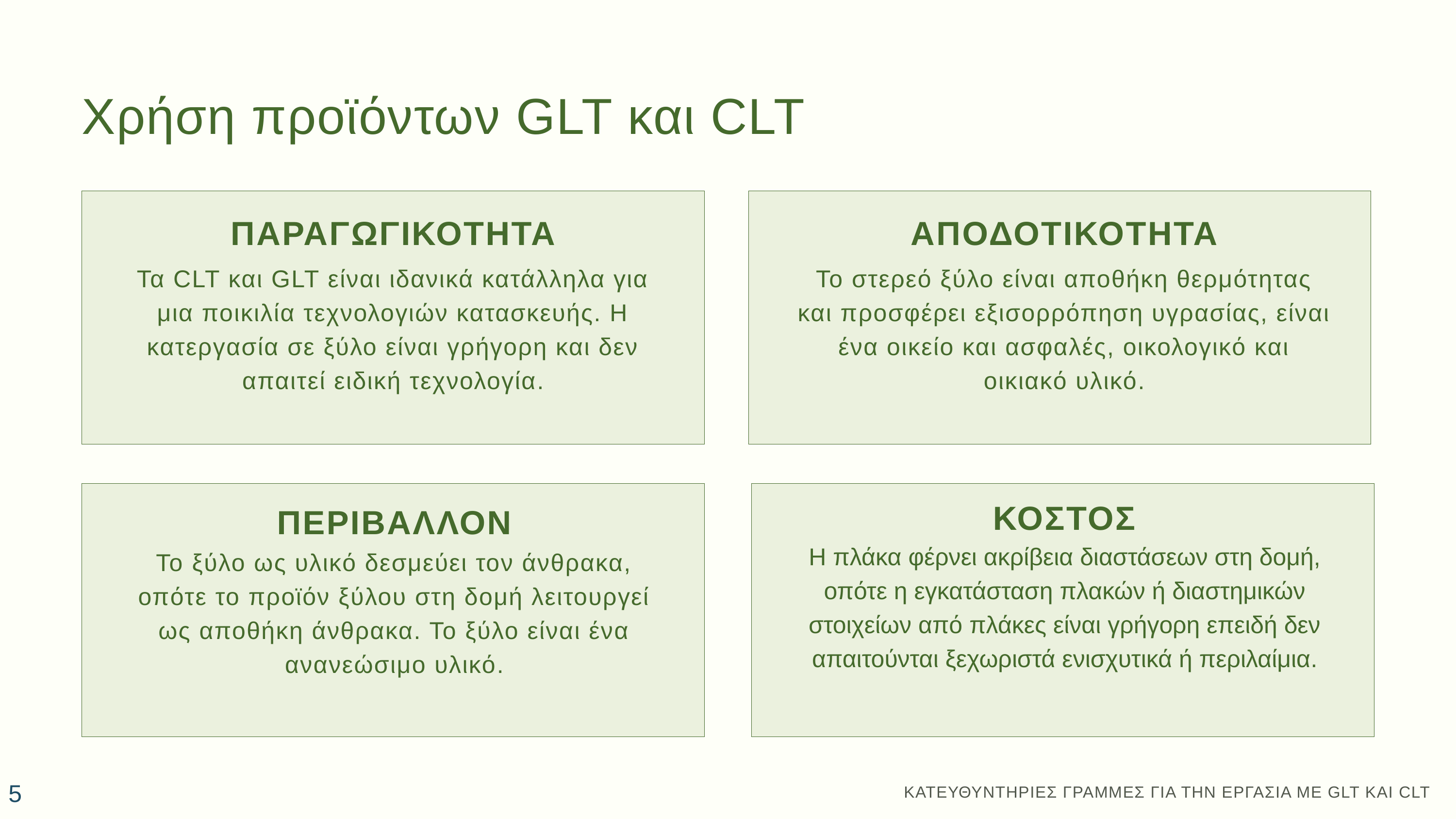

Χρήση προϊόντων GLT και CLT

ΠΑΡΑΓΩΓΙΚΟΤΗΤΑ
Τα CLT και GLT είναι ιδανικά κατάλληλα για μια ποικιλία τεχνολογιών κατασκευής. Η κατεργασία σε ξύλο είναι γρήγορη και δεν απαιτεί ειδική τεχνολογία.
ΑΠΟΔΟΤΙΚΟΤΗΤΑ
Το στερεό ξύλο είναι αποθήκη θερμότητας και προσφέρει εξισορρόπηση υγρασίας, είναι ένα οικείο και ασφαλές, οικολογικό και οικιακό υλικό.

ΚΟΣΤΟΣ
Η πλάκα φέρνει ακρίβεια διαστάσεων στη δομή, οπότε η εγκατάσταση πλακών ή διαστημικών στοιχείων από πλάκες είναι γρήγορη επειδή δεν απαιτούνται ξεχωριστά ενισχυτικά ή περιλαίμια.
ΠΕΡΙΒΑΛΛΟΝ
Το ξύλο ως υλικό δεσμεύει τον άνθρακα, οπότε το προϊόν ξύλου στη δομή λειτουργεί ως αποθήκη άνθρακα. Το ξύλο είναι ένα ανανεώσιμο υλικό.
5